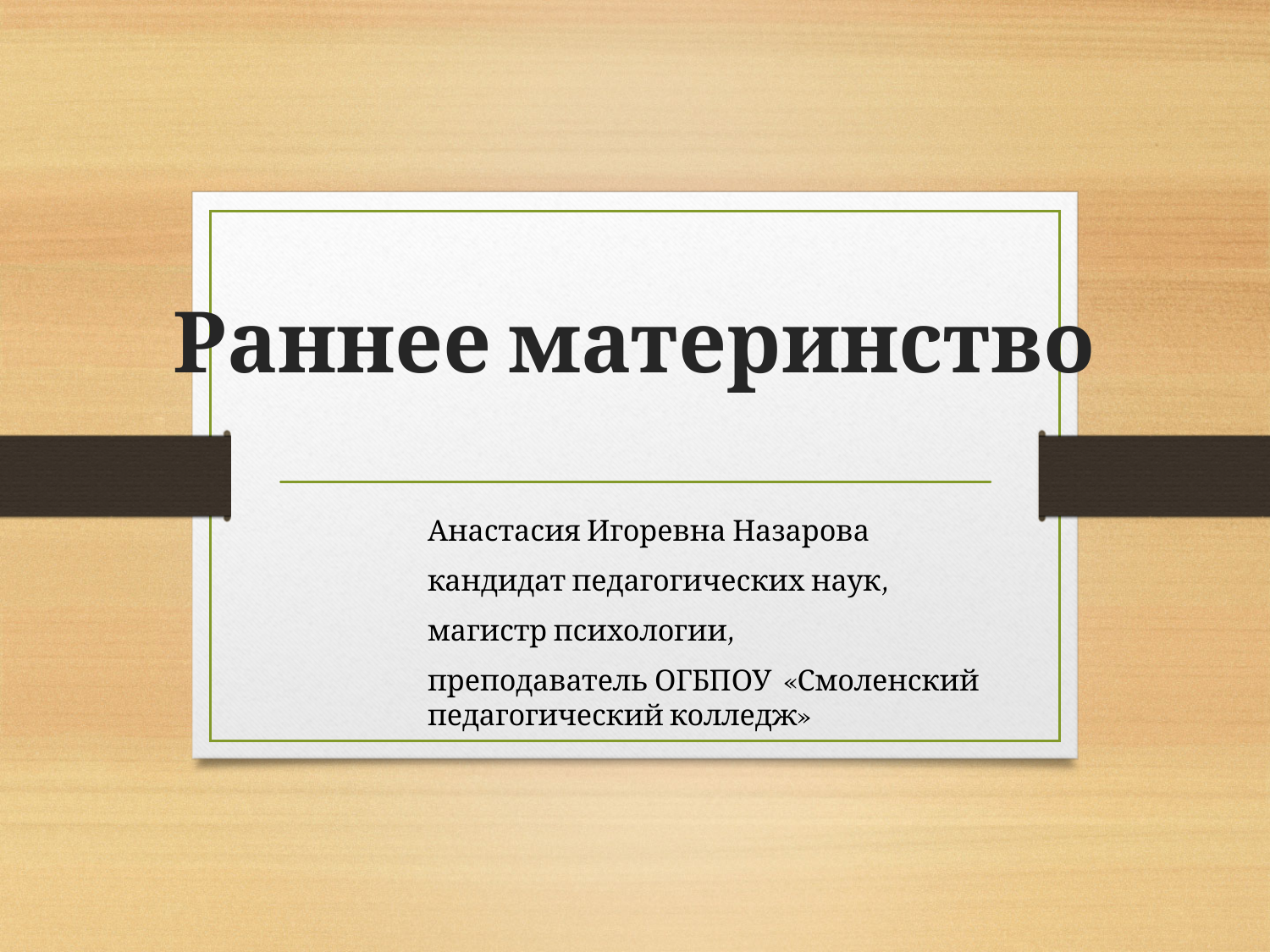

# Раннее материнство
Анастасия Игоревна Назарова
кандидат педагогических наук,
магистр психологии,
преподаватель ОГБПОУ  «Смоленский  педагогический колледж»